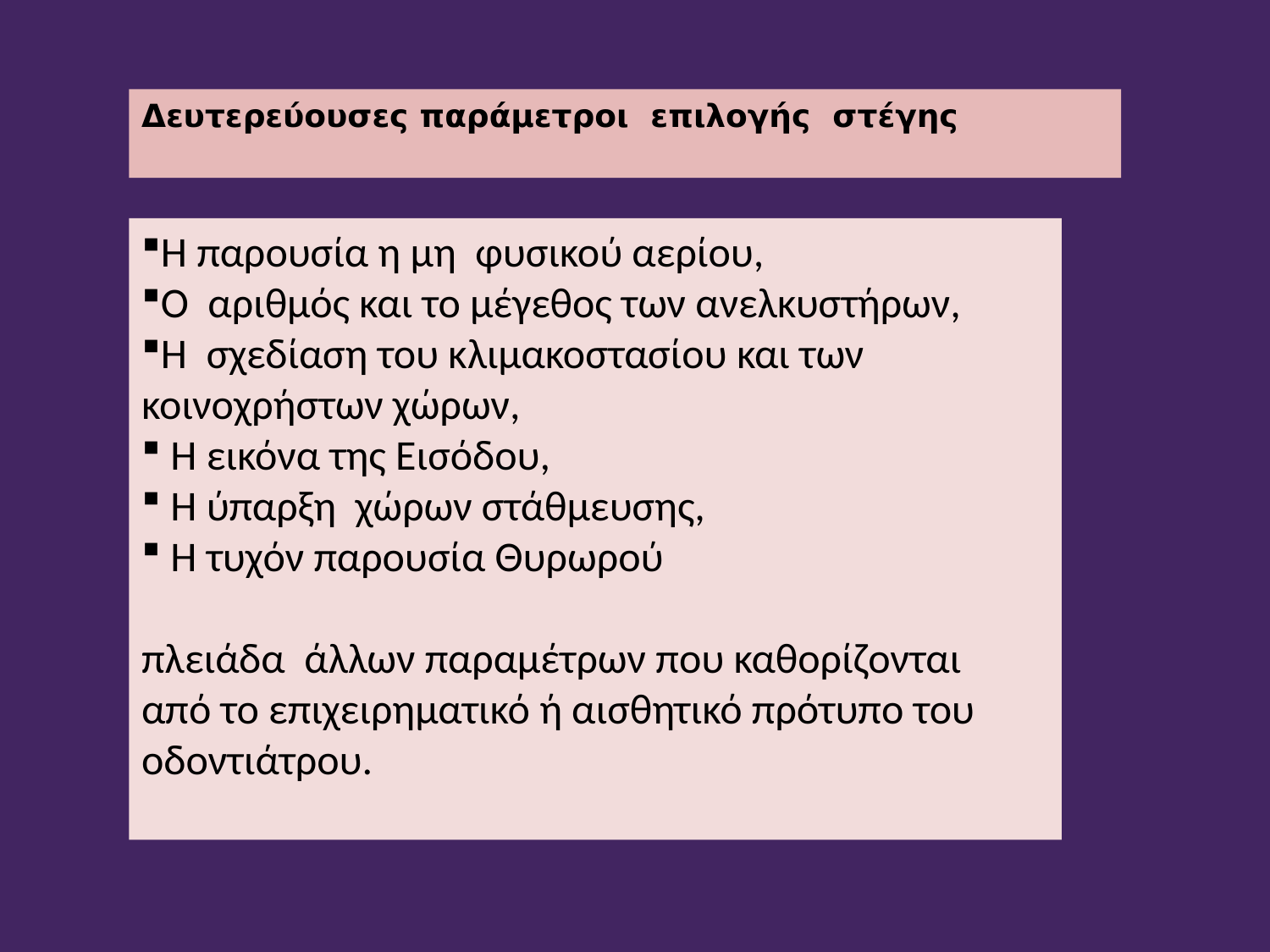

Δευτερεύουσες παράμετροι  επιλογής  στέγης

Η παρουσία η μη  φυσικού αερίου,
Ο  αριθμός και το μέγεθος των ανελκυστήρων,
Η  σχεδίαση του κλιμακοστασίου και των κοινοχρήστων χώρων,
 Η εικόνα της Εισόδου,
 Η ύπαρξη  χώρων στάθμευσης,
 Η τυχόν παρουσία Θυρωρού

πλειάδα  άλλων παραμέτρων που καθορίζονται  από το επιχειρηματικό ή αισθητικό πρότυπο του οδοντιάτρου.